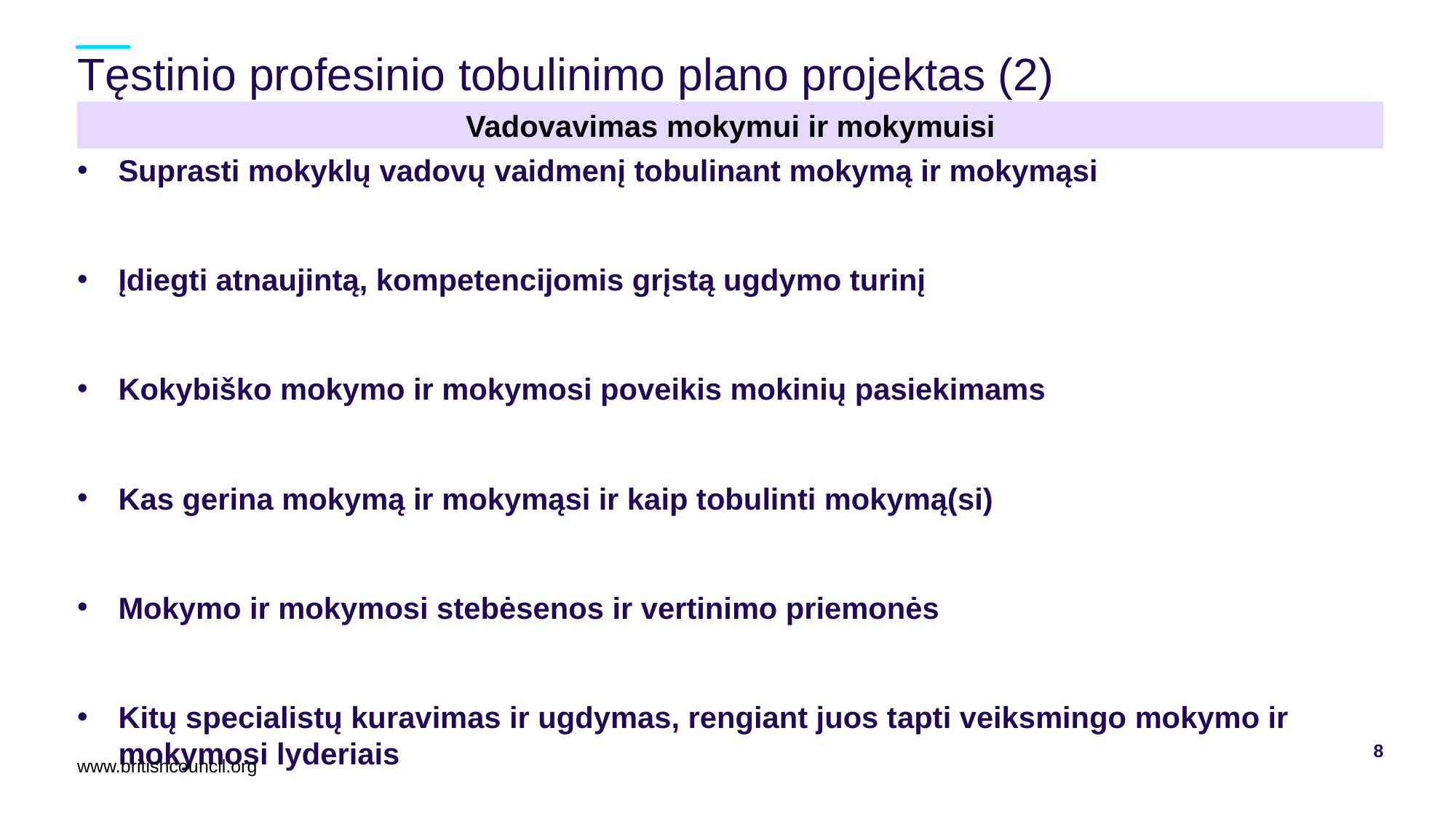

# Tęstinio profesinio tobulinimo plano projektas (2)
Vadovavimas mokymui ir mokymuisi
Suprasti mokyklų vadovų vaidmenį tobulinant mokymą ir mokymąsi

Įdiegti atnaujintą, kompetencijomis grįstą ugdymo turinį

Kokybiško mokymo ir mokymosi poveikis mokinių pasiekimams

Kas gerina mokymą ir mokymąsi ir kaip tobulinti mokymą(si)

Mokymo ir mokymosi stebėsenos ir vertinimo priemonės

Kitų specialistų kuravimas ir ugdymas, rengiant juos tapti veiksmingo mokymo ir mokymosi lyderiais
8
www.britishcouncil.org